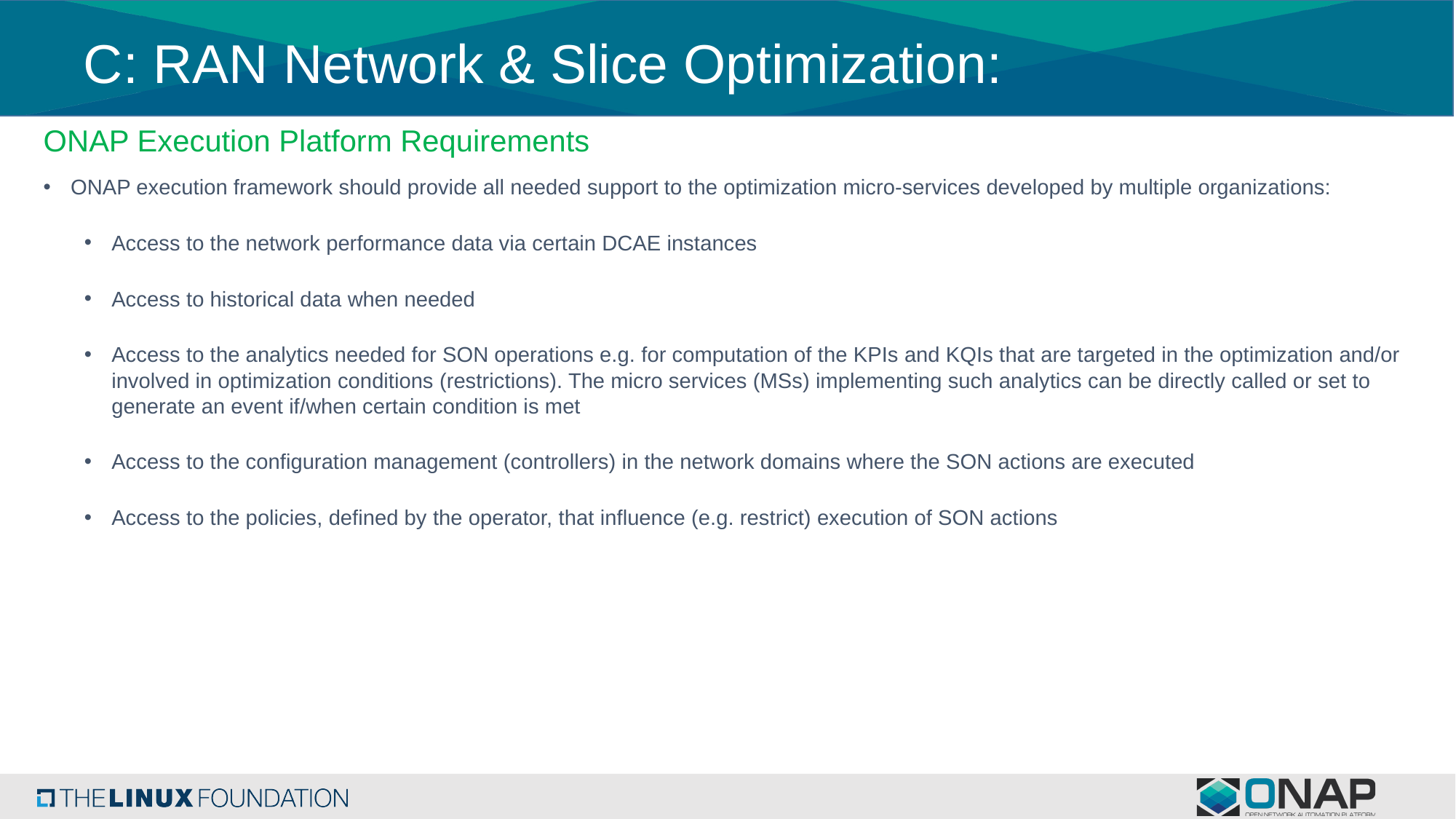

# C: RAN Network & Slice Optimization:
ONAP Execution Platform Requirements
ONAP execution framework should provide all needed support to the optimization micro-services developed by multiple organizations:
Access to the network performance data via certain DCAE instances
Access to historical data when needed
Access to the analytics needed for SON operations e.g. for computation of the KPIs and KQIs that are targeted in the optimization and/or involved in optimization conditions (restrictions). The micro services (MSs) implementing such analytics can be directly called or set to generate an event if/when certain condition is met
Access to the configuration management (controllers) in the network domains where the SON actions are executed
Access to the policies, defined by the operator, that influence (e.g. restrict) execution of SON actions